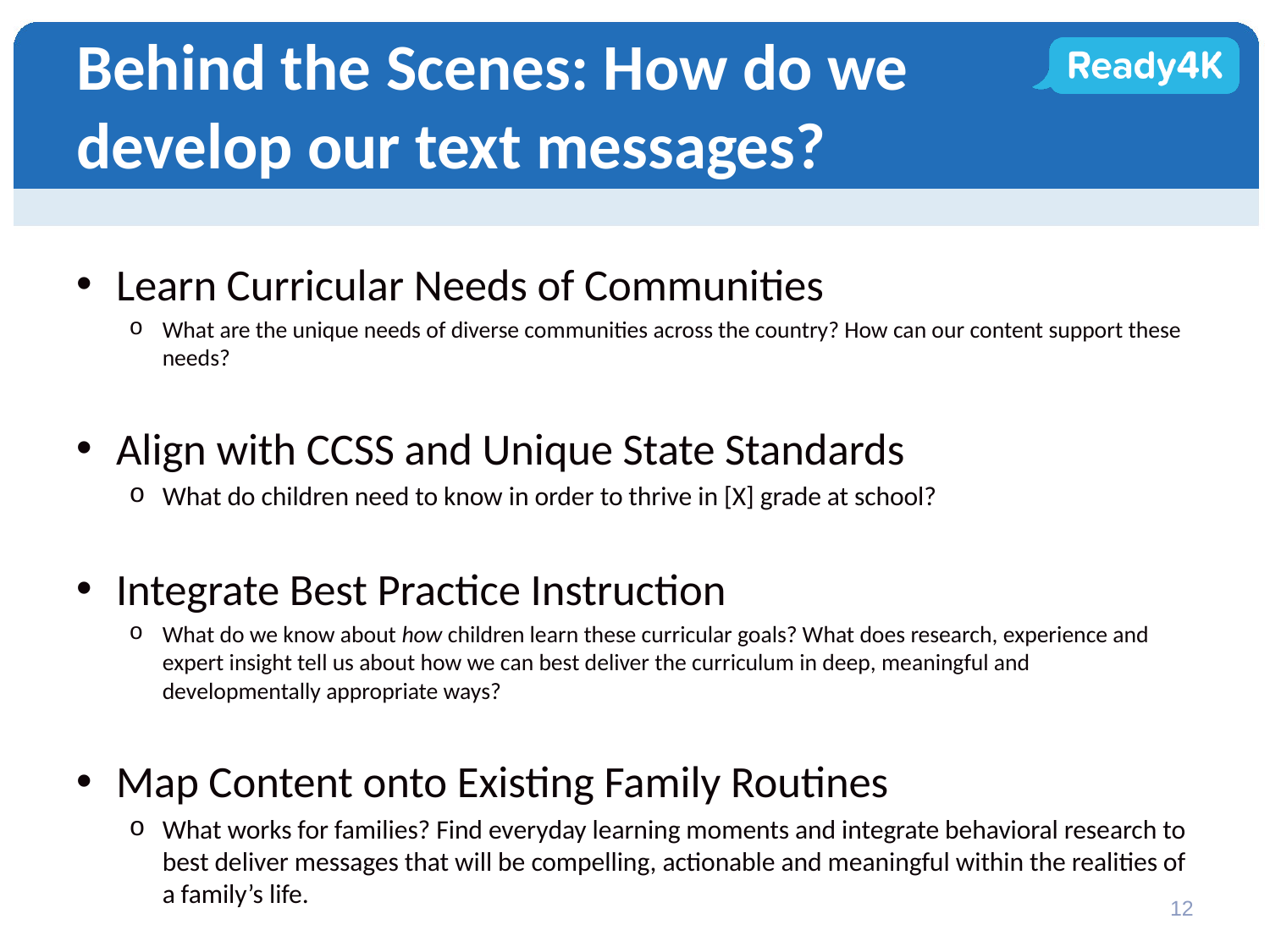

# Behind the Scenes: How do we develop our text messages?

Learn Curricular Needs of Communities
What are the unique needs of diverse communities across the country? How can our content support these needs?

Align with CCSS and Unique State Standards
What do children need to know in order to thrive in [X] grade at school?

Integrate Best Practice Instruction
What do we know about how children learn these curricular goals? What does research, experience and expert insight tell us about how we can best deliver the curriculum in deep, meaningful and developmentally appropriate ways?

Map Content onto Existing Family Routines
What works for families? Find everyday learning moments and integrate behavioral research to best deliver messages that will be compelling, actionable and meaningful within the realities of a family’s life.
12